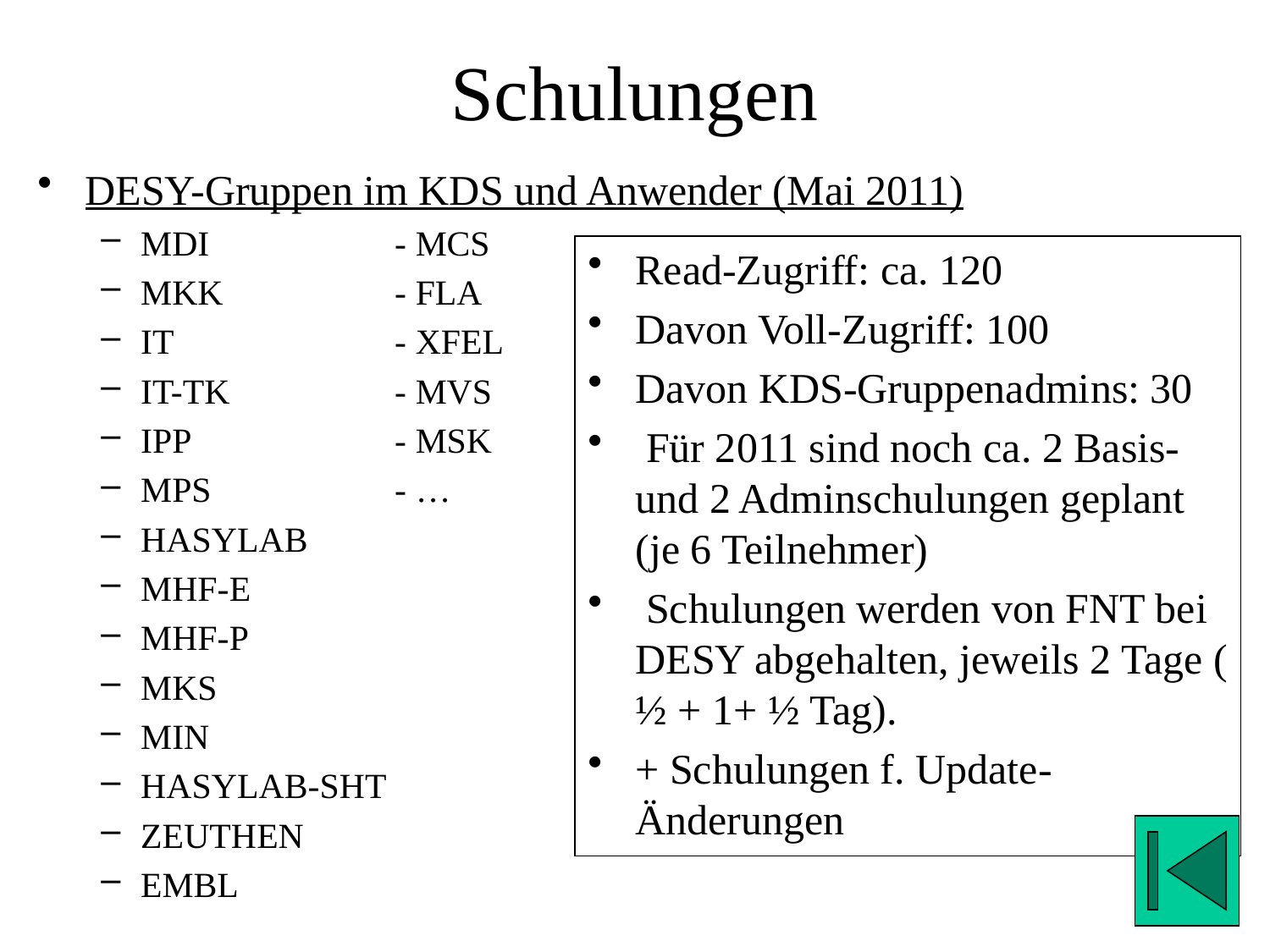

# Schulungen
DESY-Gruppen im KDS und Anwender (Mai 2011)
MDI		- MCS
MKK		- FLA
IT		- XFEL
IT-TK		- MVS
IPP		- MSK
MPS		- …
HASYLAB
MHF-E
MHF-P
MKS
MIN
HASYLAB-SHT
ZEUTHEN
EMBL
Read-Zugriff: ca. 120
Davon Voll-Zugriff: 100
Davon KDS-Gruppenadmins: 30
 Für 2011 sind noch ca. 2 Basis- und 2 Adminschulungen geplant (je 6 Teilnehmer)
 Schulungen werden von FNT bei DESY abgehalten, jeweils 2 Tage ( ½ + 1+ ½ Tag).
+ Schulungen f. Update-Änderungen